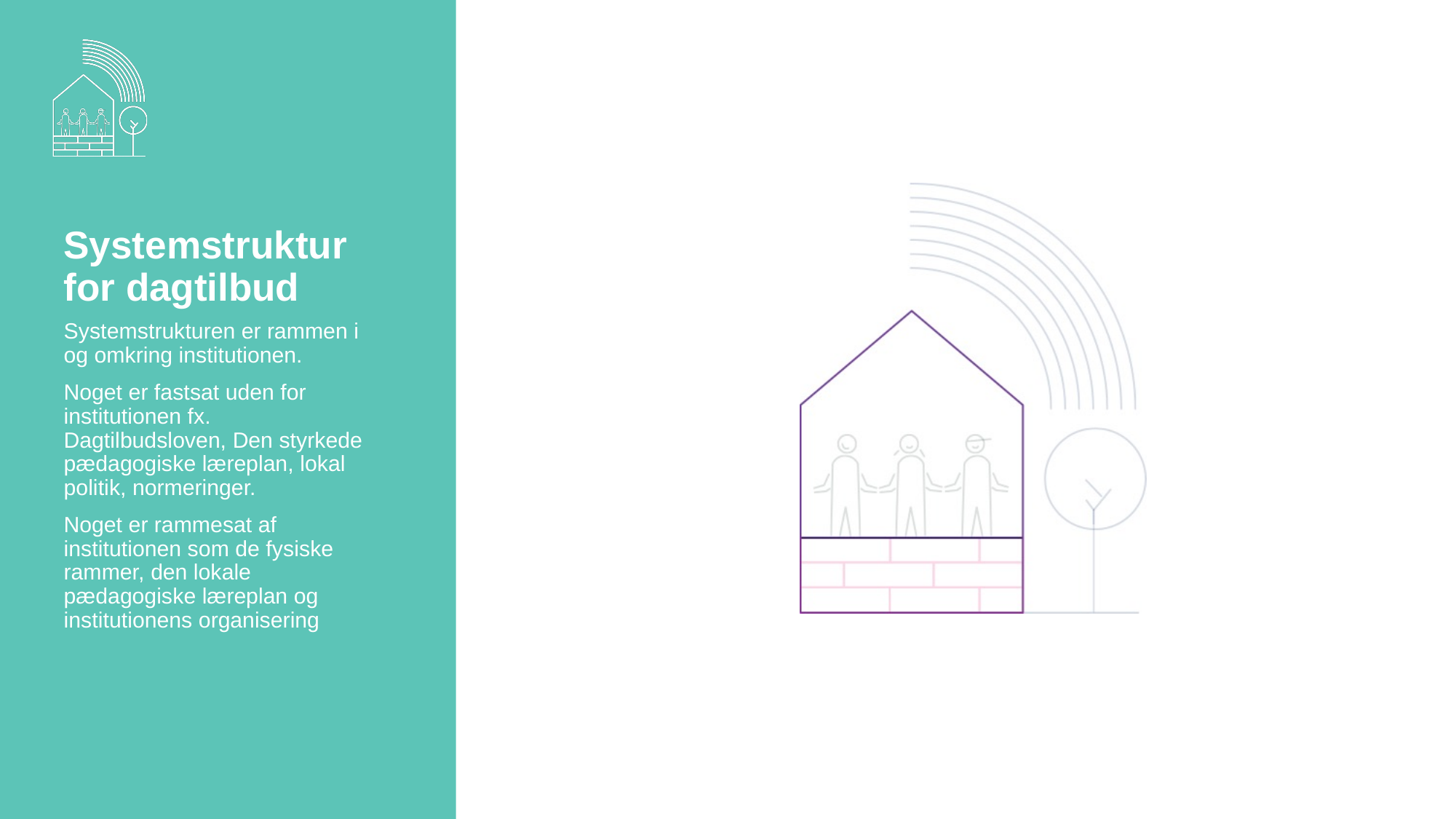

# Systemstruktur for dagtilbud
Systemstrukturen er rammen i og omkring institutionen.
Noget er fastsat uden for institutionen fx. Dagtilbudsloven, Den styrkede pædagogiske læreplan, lokal politik, normeringer.
Noget er rammesat af institutionen som de fysiske rammer, den lokale pædagogiske læreplan og institutionens organisering